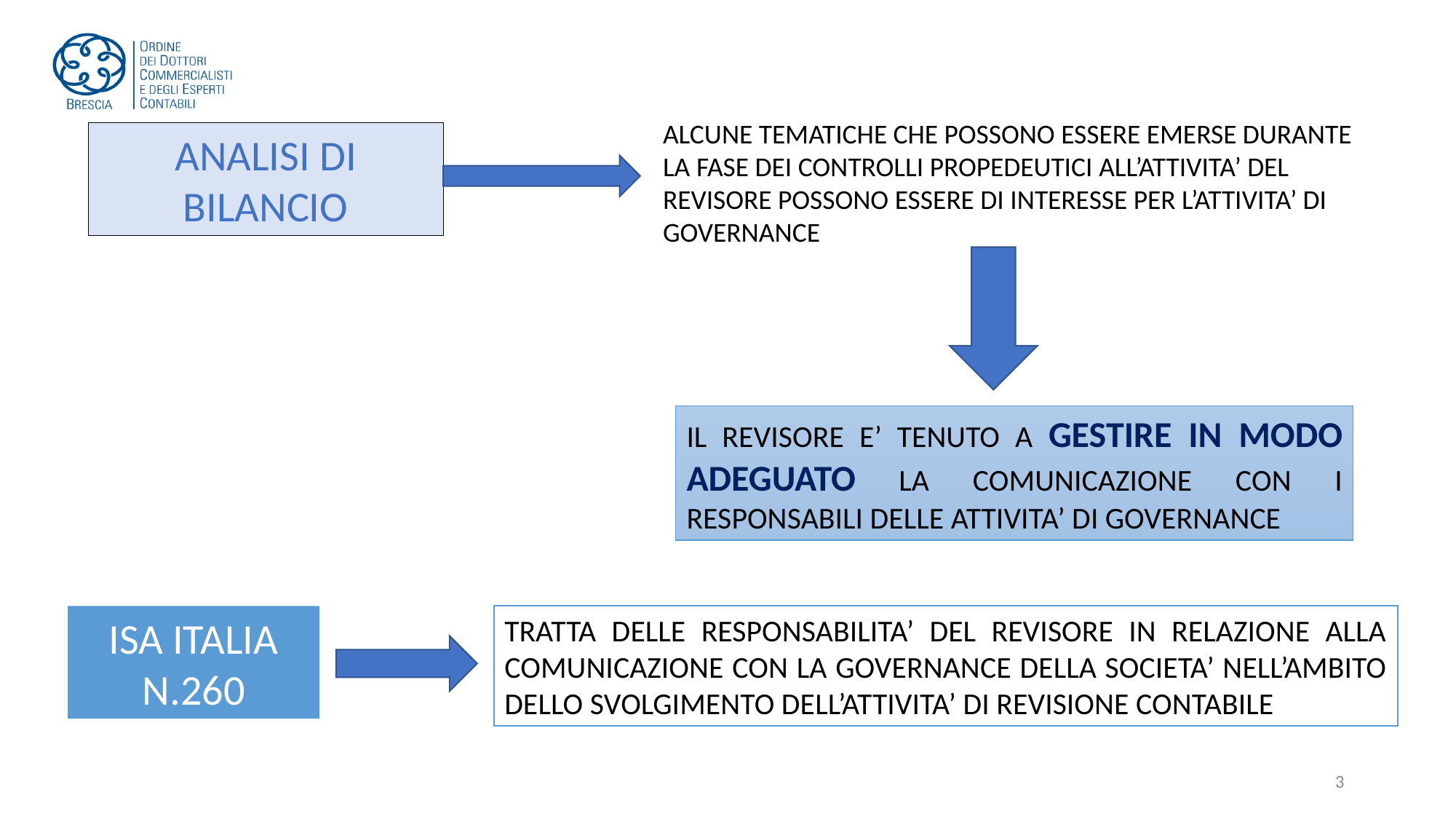

ALCUNE TEMATICHE CHE POSSONO ESSERE EMERSE DURANTE LA FASE DEI CONTROLLI PROPEDEUTICI ALL’ATTIVITA’ DEL REVISORE POSSONO ESSERE DI INTERESSE PER L’ATTIVITA’ DI GOVERNANCE
ANALISI DI BILANCIO

IL REVISORE E’ TENUTO A GESTIRE IN MODO ADEGUATO LA COMUNICAZIONE CON I RESPONSABILI DELLE ATTIVITA’ DI GOVERNANCE
ISA ITALIA N.260
TRATTA DELLE RESPONSABILITA’ DEL REVISORE IN RELAZIONE ALLA COMUNICAZIONE CON LA GOVERNANCE DELLA SOCIETA’ NELL’AMBITO DELLO SVOLGIMENTO DELL’ATTIVITA’ DI REVISIONE CONTABILE

3